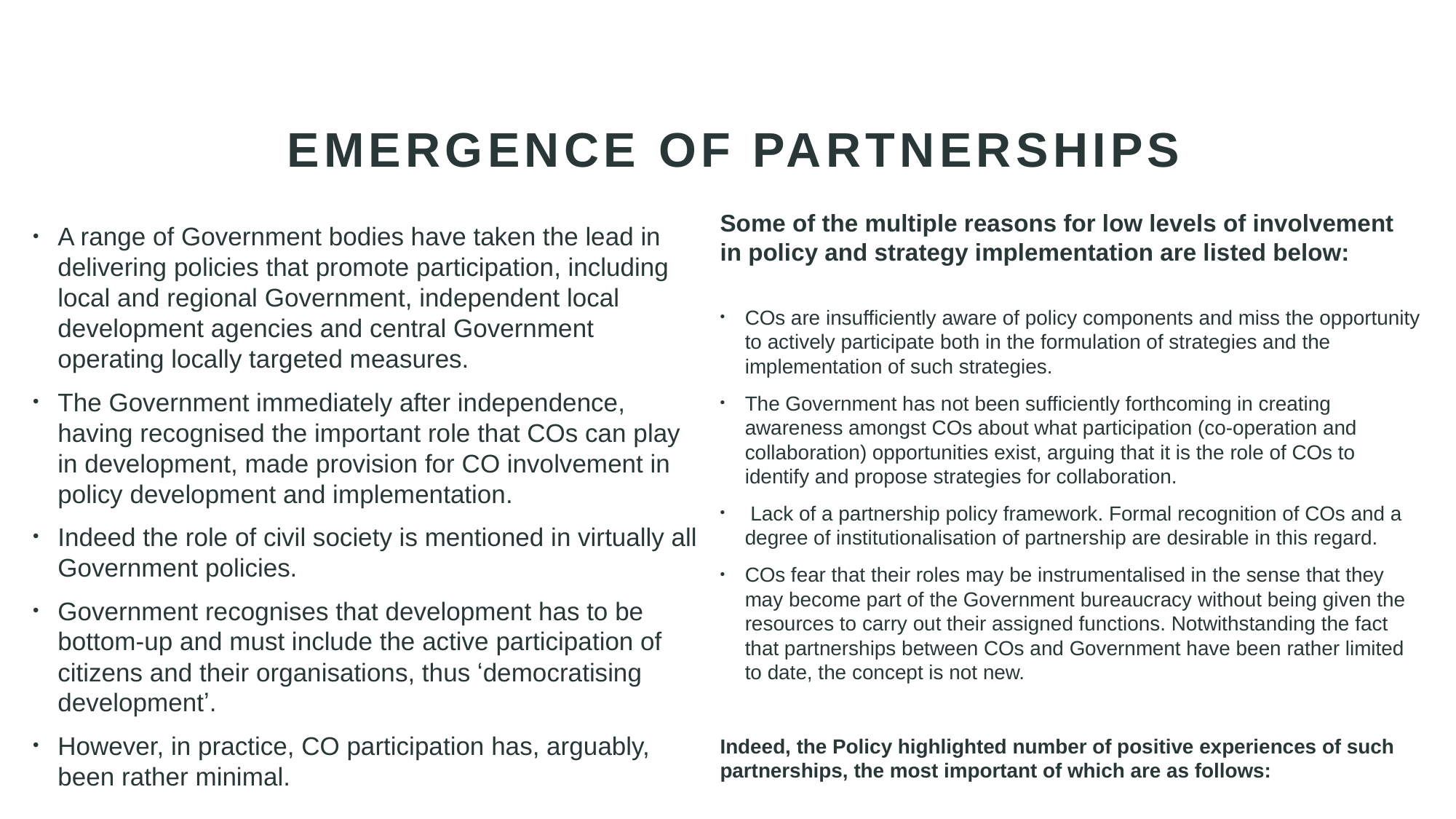

# EMERGENCE OF PARTNERSHIPS
Some of the multiple reasons for low levels of involvement in policy and strategy implementation are listed below:

COs are insufficiently aware of policy components and miss the opportunity to actively participate both in the formulation of strategies and the implementation of such strategies.
The Government has not been sufficiently forthcoming in creating awareness amongst COs about what participation (co-operation and collaboration) opportunities exist, arguing that it is the role of COs to identify and propose strategies for collaboration.
 Lack of a partnership policy framework. Formal recognition of COs and a degree of institutionalisation of partnership are desirable in this regard.
COs fear that their roles may be instrumentalised in the sense that they may become part of the Government bureaucracy without being given the resources to carry out their assigned functions. Notwithstanding the fact that partnerships between COs and Government have been rather limited to date, the concept is not new.

Indeed, the Policy highlighted number of positive experiences of such partnerships, the most important of which are as follows:

A range of Government bodies have taken the lead in delivering policies that promote participation, including local and regional Government, independent local development agencies and central Government operating locally targeted measures.
The Government immediately after independence, having recognised the important role that COs can play in development, made provision for CO involvement in policy development and implementation.
Indeed the role of civil society is mentioned in virtually all Government policies.
Government recognises that development has to be bottom-up and must include the active participation of citizens and their organisations, thus ʻdemocratising developmentʼ.
However, in practice, CO participation has, arguably, been rather minimal.